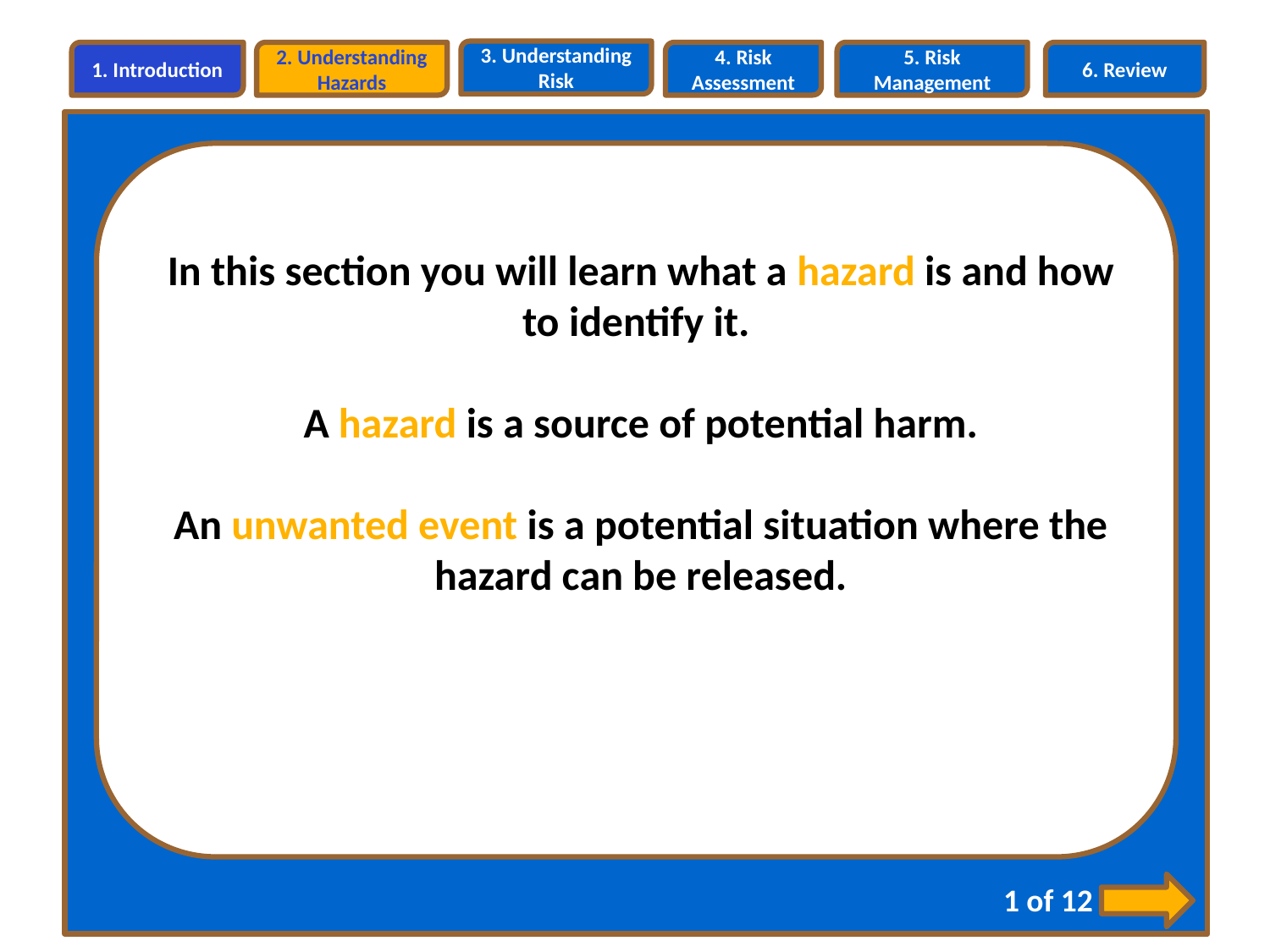

3. Understanding Risk
1. Introduction
2. Understanding Hazards
4. Risk Assessment
5. Risk Management
6. Review

To Identify

In this section you will learn what a hazard is and how to identify it.

A hazard is a source of potential harm.

An unwanted event is a potential situation where the hazard can be released.

1 of 12